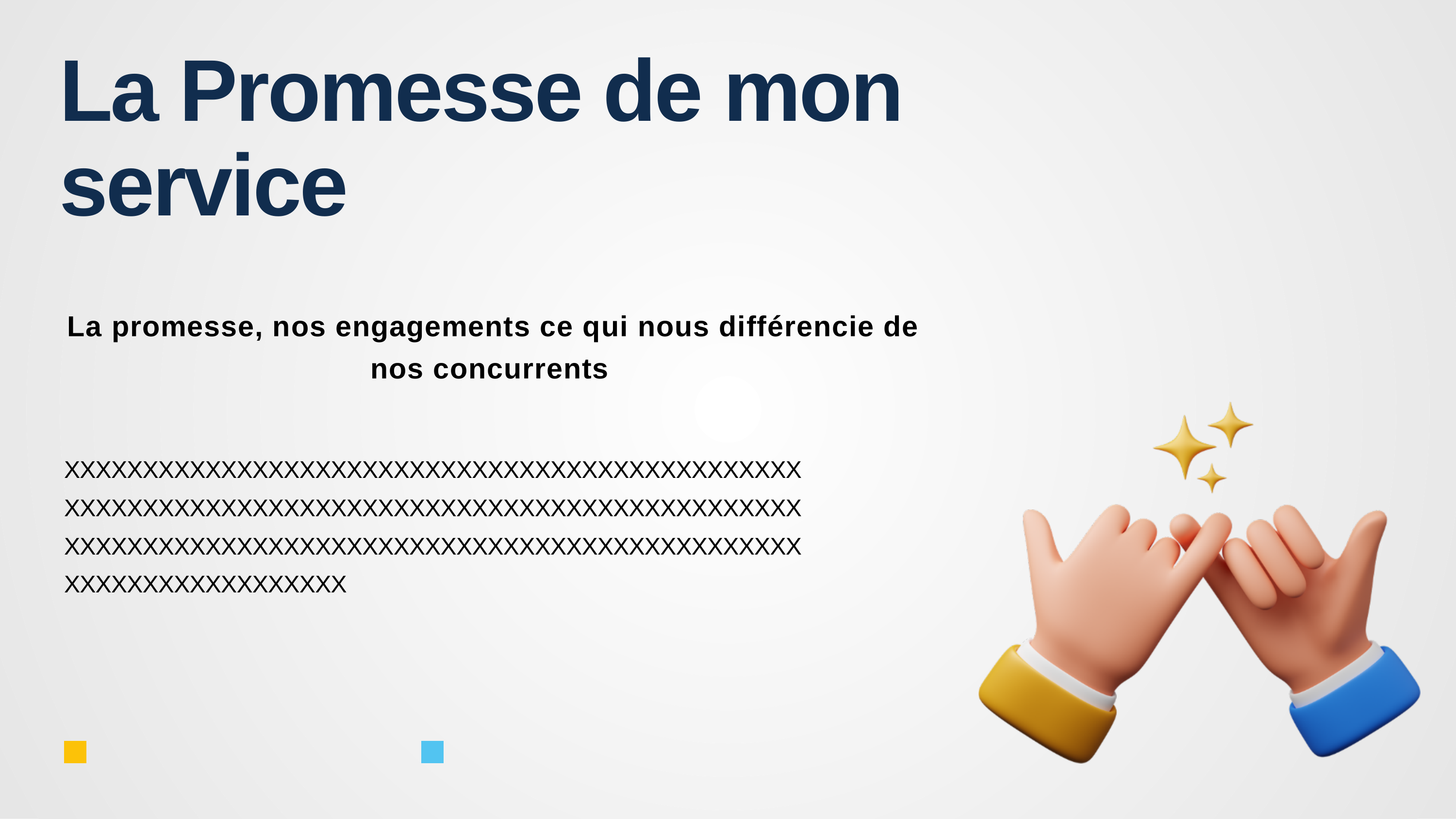

La Promesse de mon service
La promesse, nos engagements ce qui nous différencie de nos concurrents

XXXXXXXXXXXXXXXXXXXXXXXXXXXXXXXXXXXXXXXXXXXXXXXXXXXXXXXXXXXXXXXXXXXXXXXXXXXXXXXXXXXXXXXXXXXXXXXXXXXXXXXXXXXXXXXXXXXXXXXXXXXXXXXXXXXXXXXXXXXXXXXXXXXXXXXXXXXXXXX